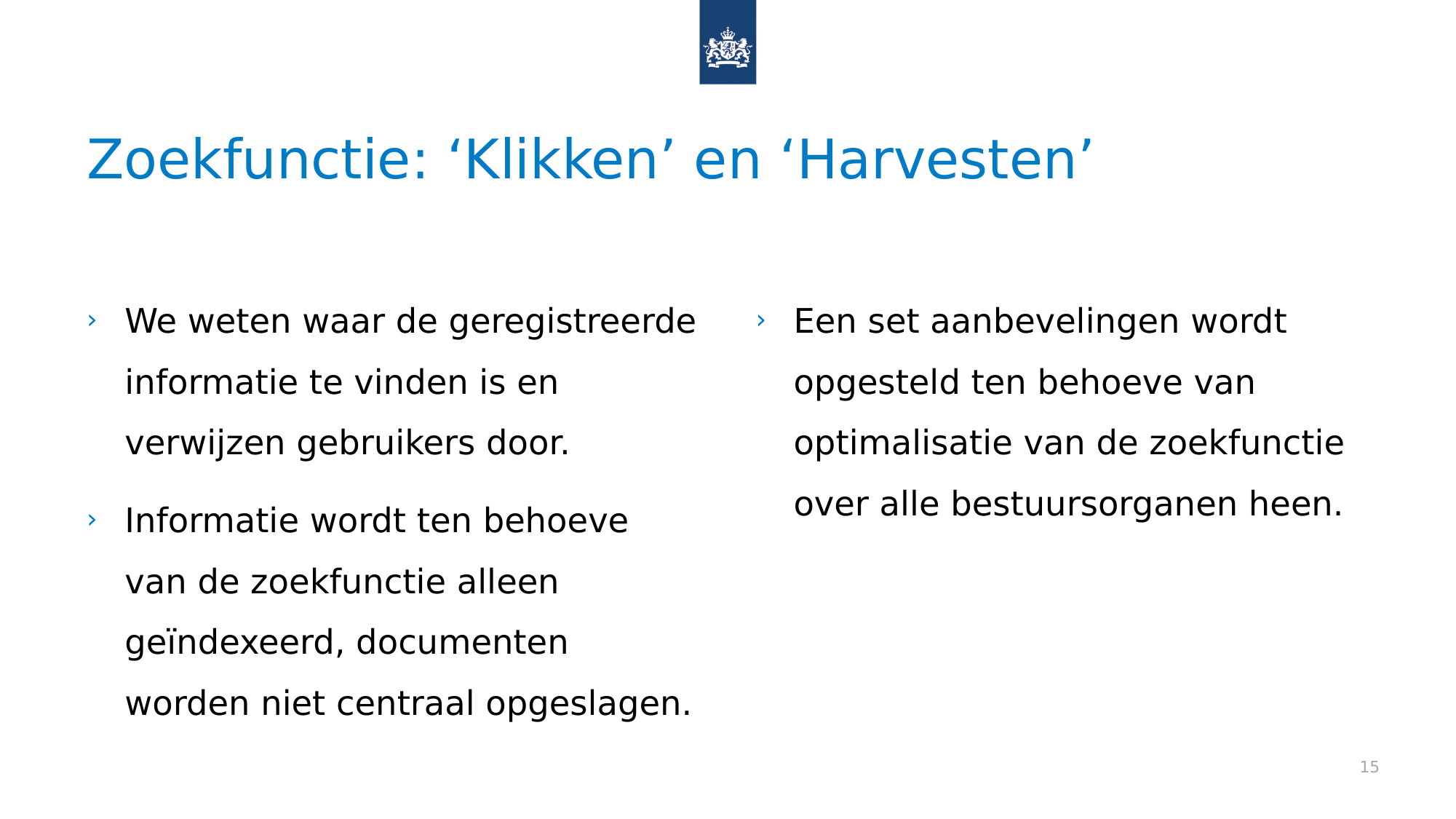

# Zoekfunctie: ‘Klikken’ en ‘Harvesten’
We weten waar de geregistreerde informatie te vinden is en verwijzen gebruikers door.
Informatie wordt ten behoeve van de zoekfunctie alleen geïndexeerd, documenten worden niet centraal opgeslagen.
Een set aanbevelingen wordt opgesteld ten behoeve van optimalisatie van de zoekfunctie over alle bestuursorganen heen.

15